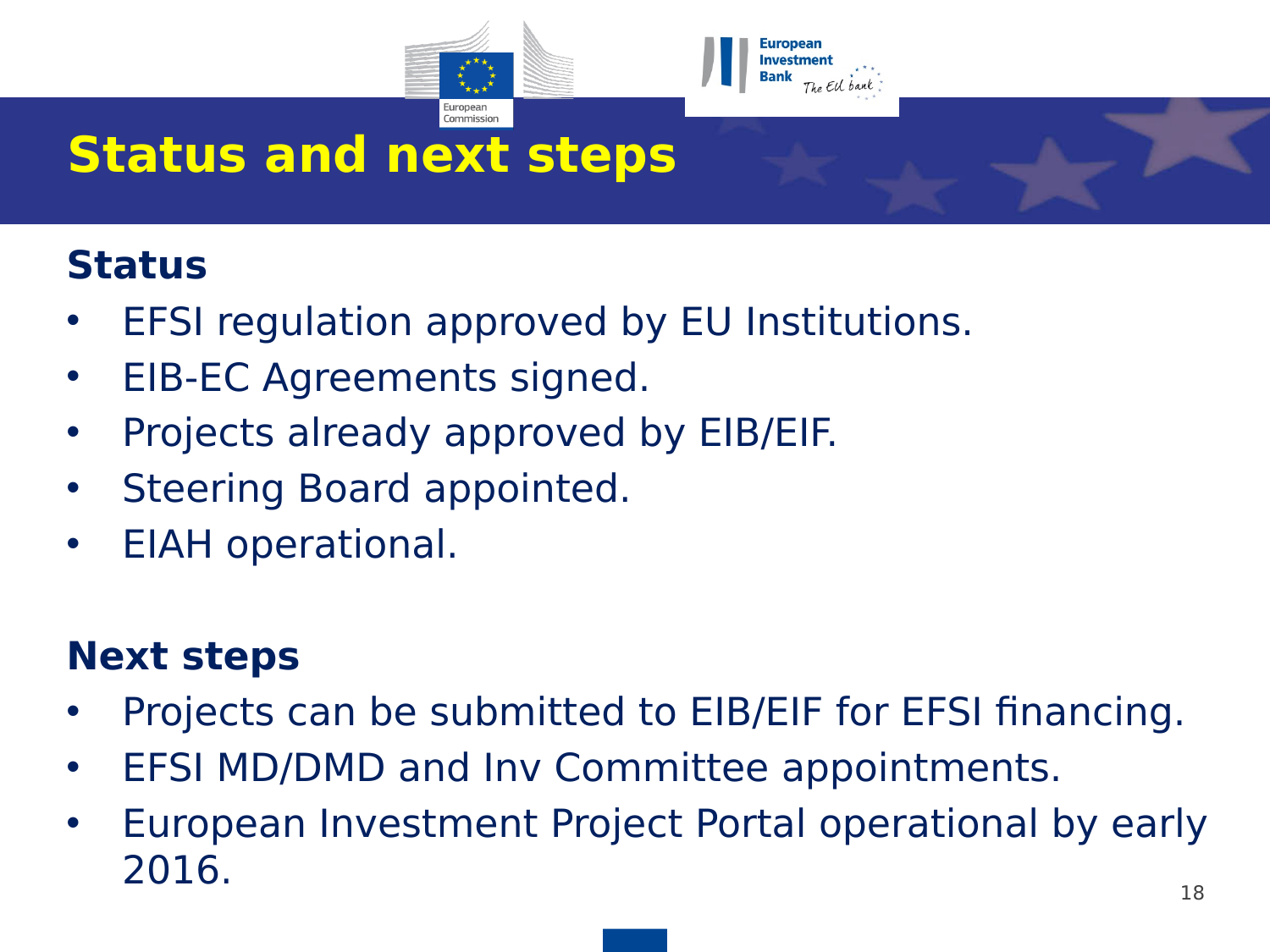

Status and next steps
Status
EFSI regulation approved by EU Institutions.
EIB-EC Agreements signed.
Projects already approved by EIB/EIF.
Steering Board appointed.
EIAH operational.

Next steps
Projects can be submitted to EIB/EIF for EFSI financing.
EFSI MD/DMD and Inv Committee appointments.
European Investment Project Portal operational by early 2016.